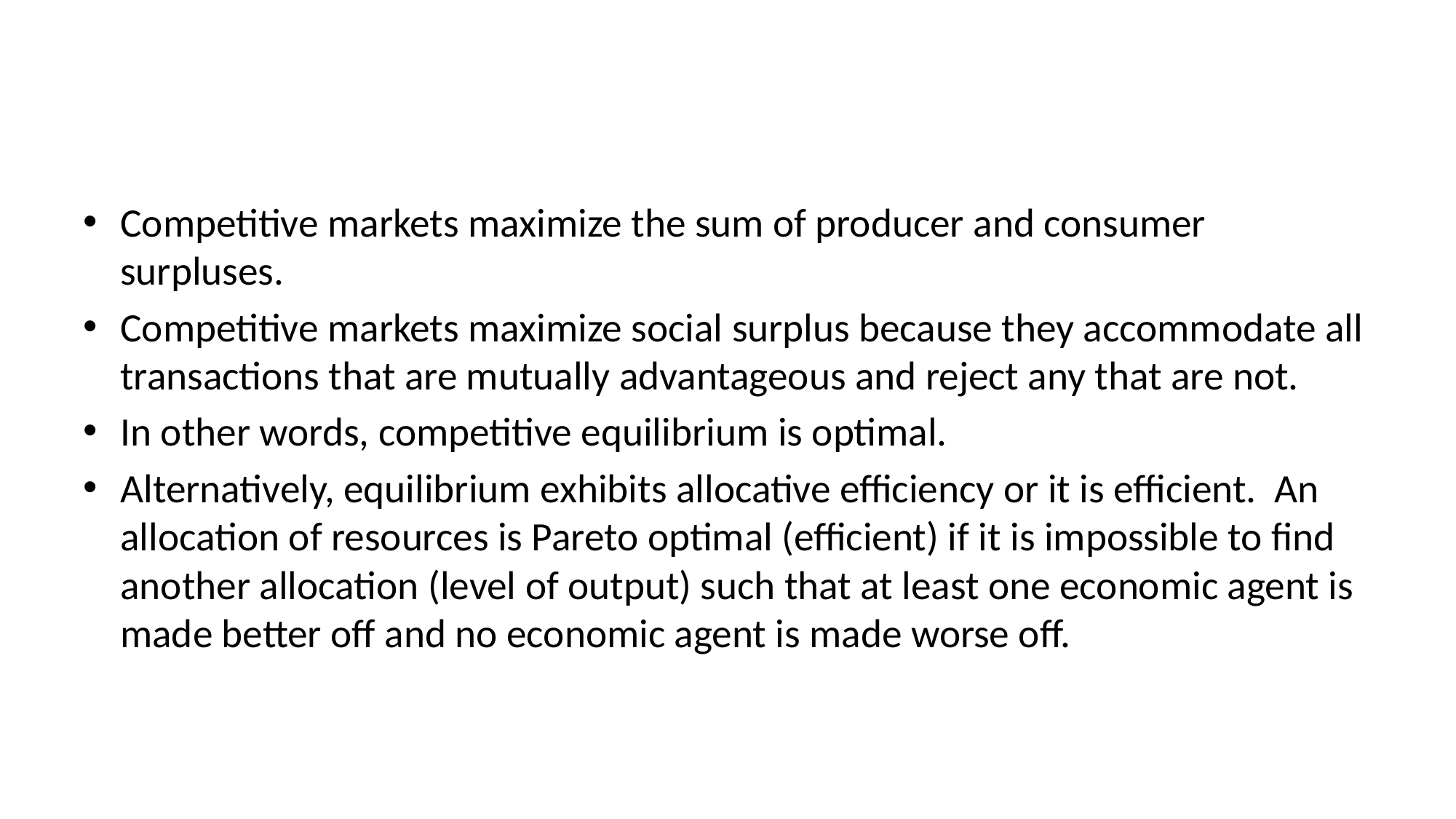

#
Competitive markets maximize the sum of producer and consumer surpluses.
Competitive markets maximize social surplus because they accommodate all transactions that are mutually advantageous and reject any that are not.
In other words, competitive equilibrium is optimal.
Alternatively, equilibrium exhibits allocative efficiency or it is efficient.  An allocation of resources is Pareto optimal (efficient) if it is impossible to find another allocation (level of output) such that at least one economic agent is made better off and no economic agent is made worse off.